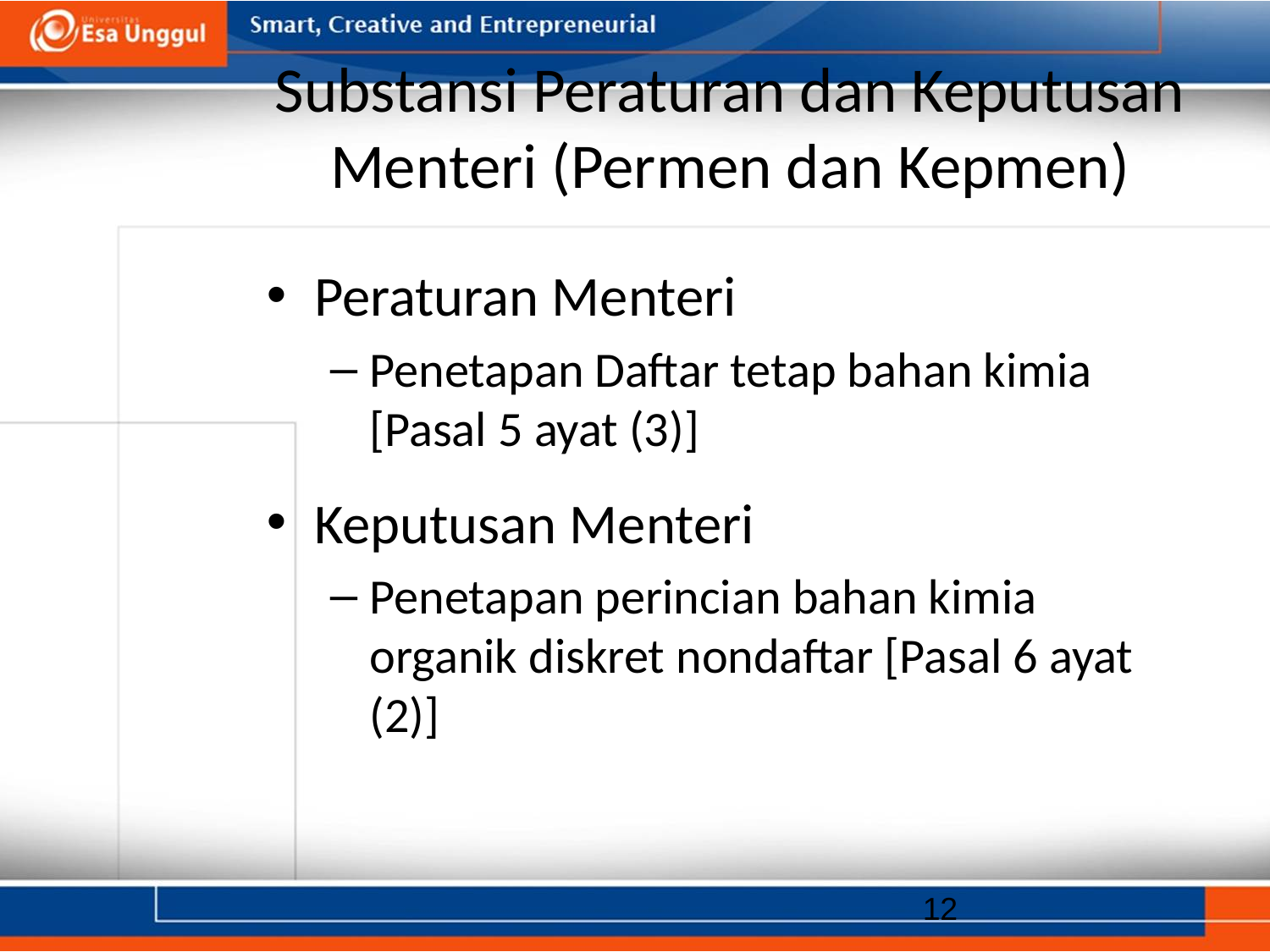

# Substansi Peraturan dan Keputusan Menteri (Permen dan Kepmen)
Peraturan Menteri
Penetapan Daftar tetap bahan kimia [Pasal 5 ayat (3)]

Keputusan Menteri
Penetapan perincian bahan kimia organik diskret nondaftar [Pasal 6 ayat (2)]
12